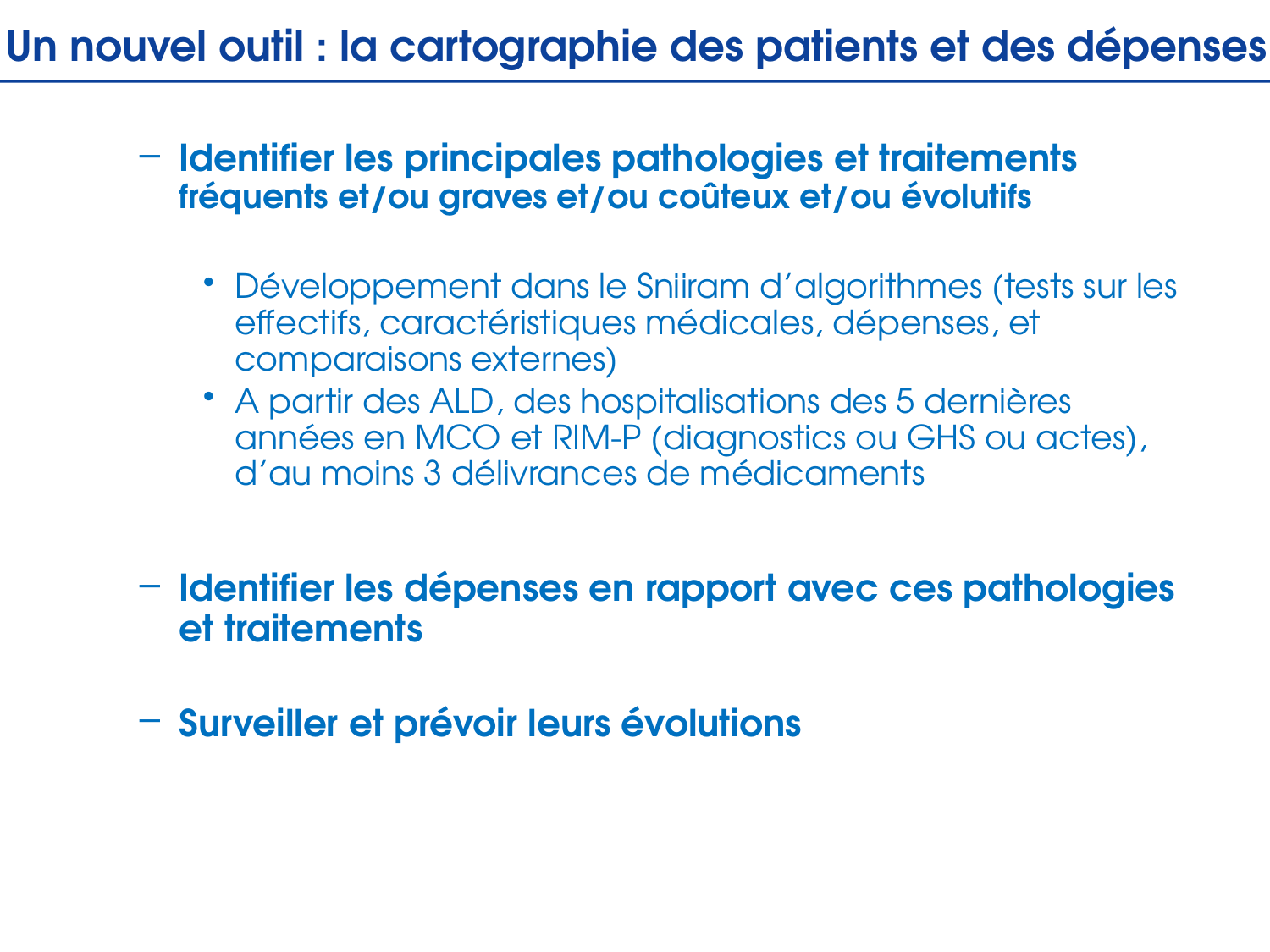

# Un nouvel outil : la cartographie des patients et des dépenses
Identifier les principales pathologies et traitements fréquents et/ou graves et/ou coûteux et/ou évolutifs

Développement dans le Sniiram d’algorithmes (tests sur les effectifs, caractéristiques médicales, dépenses, et comparaisons externes)
A partir des ALD, des hospitalisations des 5 dernières années en MCO et RIM-P (diagnostics ou GHS ou actes), d’au moins 3 délivrances de médicaments

Identifier les dépenses en rapport avec ces pathologies et traitements

Surveiller et prévoir leurs évolutions